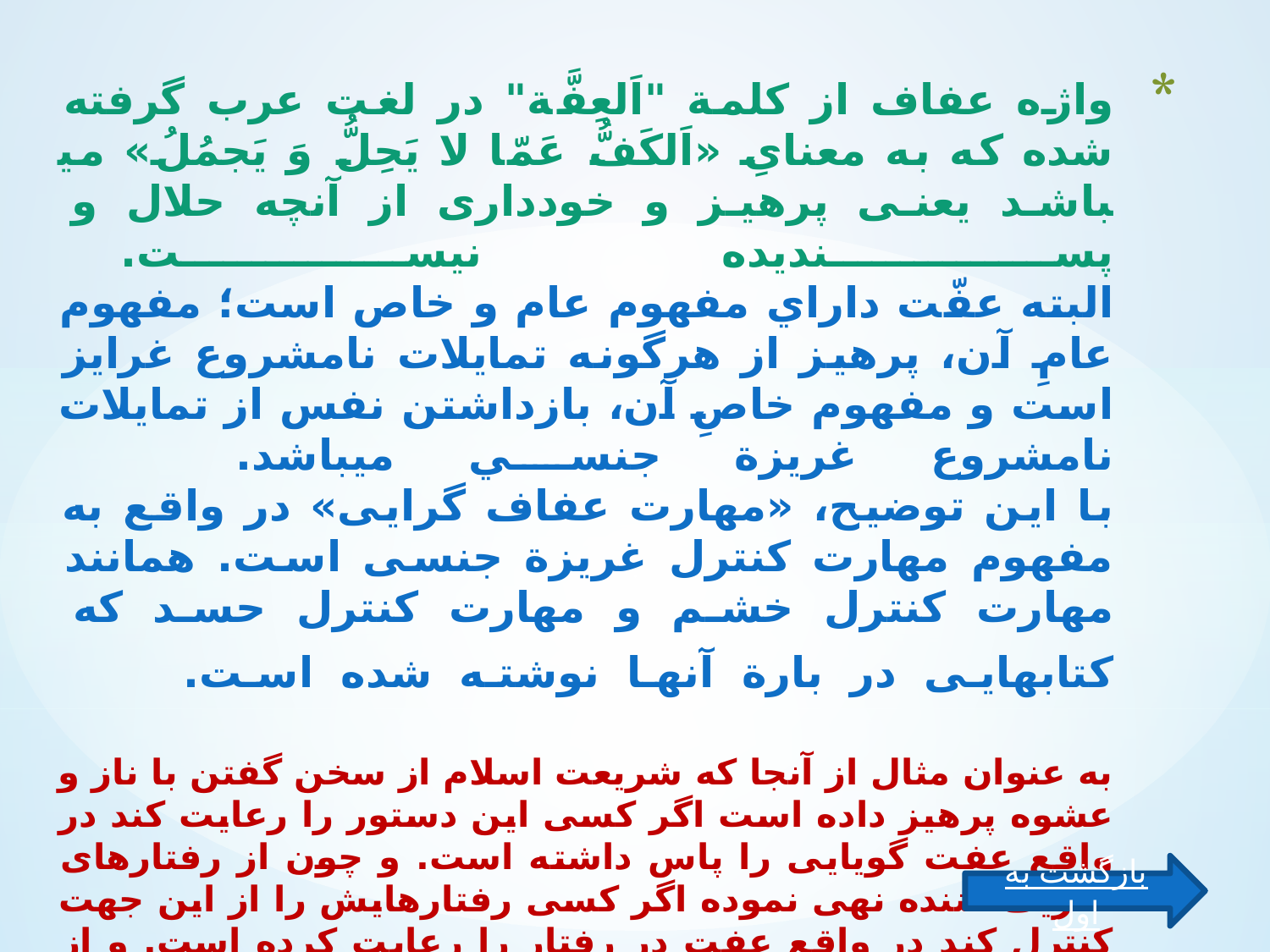

# واژه عفاف از كلمة "اَلعِفَّة" در لغت عرب گرفته شده که به معنایِ «اَلکَفُّ عَمّا لا یَحِلُّ وَ یَجمُلُ» می­باشد یعنی پرهیز و خودداری از آنچه حلال و پسندیده نیست. البته عفّت داراي مفهوم عام و خاص است؛ مفهوم عامِ آن، پرهیز از هرگونه تمايلات نامشروع غرایز است و مفهوم خاصِ آن، بازداشتن نفس از تمايلات نامشروع غریزة جنسي می­باشد. با این توضیح، «مهارت عفاف گرایی» در واقع به مفهوم مهارت کنترل غریزة جنسی است. همانند مهارت کنترل خشم و مهارت کنترل حسد که کتابهایی در بارة آنها نوشته شده است. به عنوان مثال از آنجا که شریعت اسلام از سخن گفتن با ناز و عشوه پرهیز داده است اگر کسی این دستور را رعایت کند در واقع عفت گویایی را پاس داشته است. و چون از رفتارهای تحریک کننده نهی نموده اگر کسی رفتارهایش را از این جهت کنترل کند در واقع عفت در رفتار را رعایت کرده است. و از آنجا که اختلاط و معاشرت با نامحرمان را شایسته ندانسته، اگر کسی این دستور را رعایت کند و از اختلاط بپرهیزد در واقع عفت در معاشرت و اختلاط را رعایت نموده است. و... . لسان العرب، ج9، ص252، ابن منظور. چاپ تونس: ج3، ص2684.
بازگشت به اول